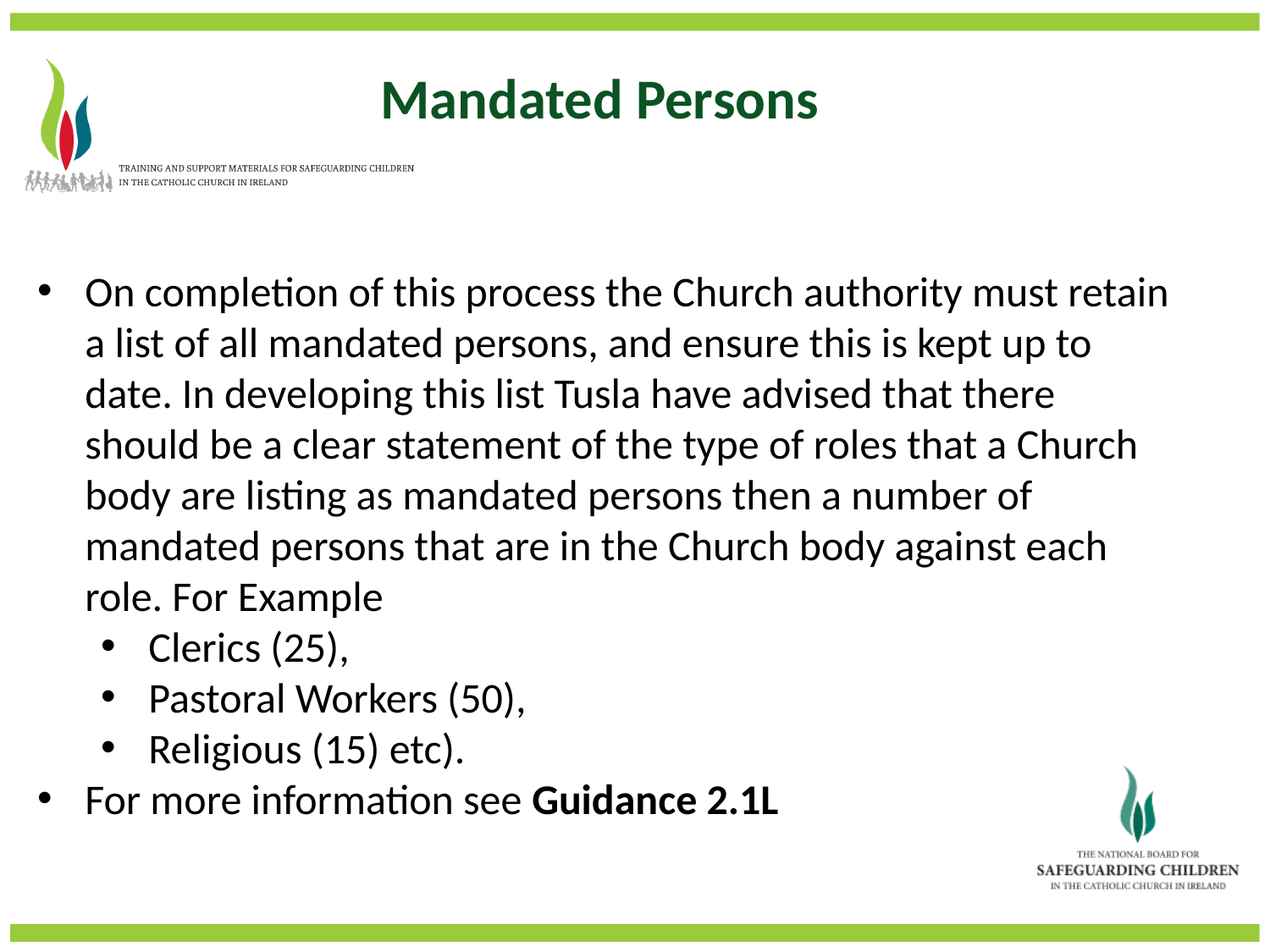

Mandated Persons

On completion of this process the Church authority must retain a list of all mandated persons, and ensure this is kept up to date. In developing this list Tusla have advised that there should be a clear statement of the type of roles that a Church body are listing as mandated persons then a number of mandated persons that are in the Church body against each role. For Example
Clerics (25),
Pastoral Workers (50),
Religious (15) etc).
For more information see Guidance 2.1L